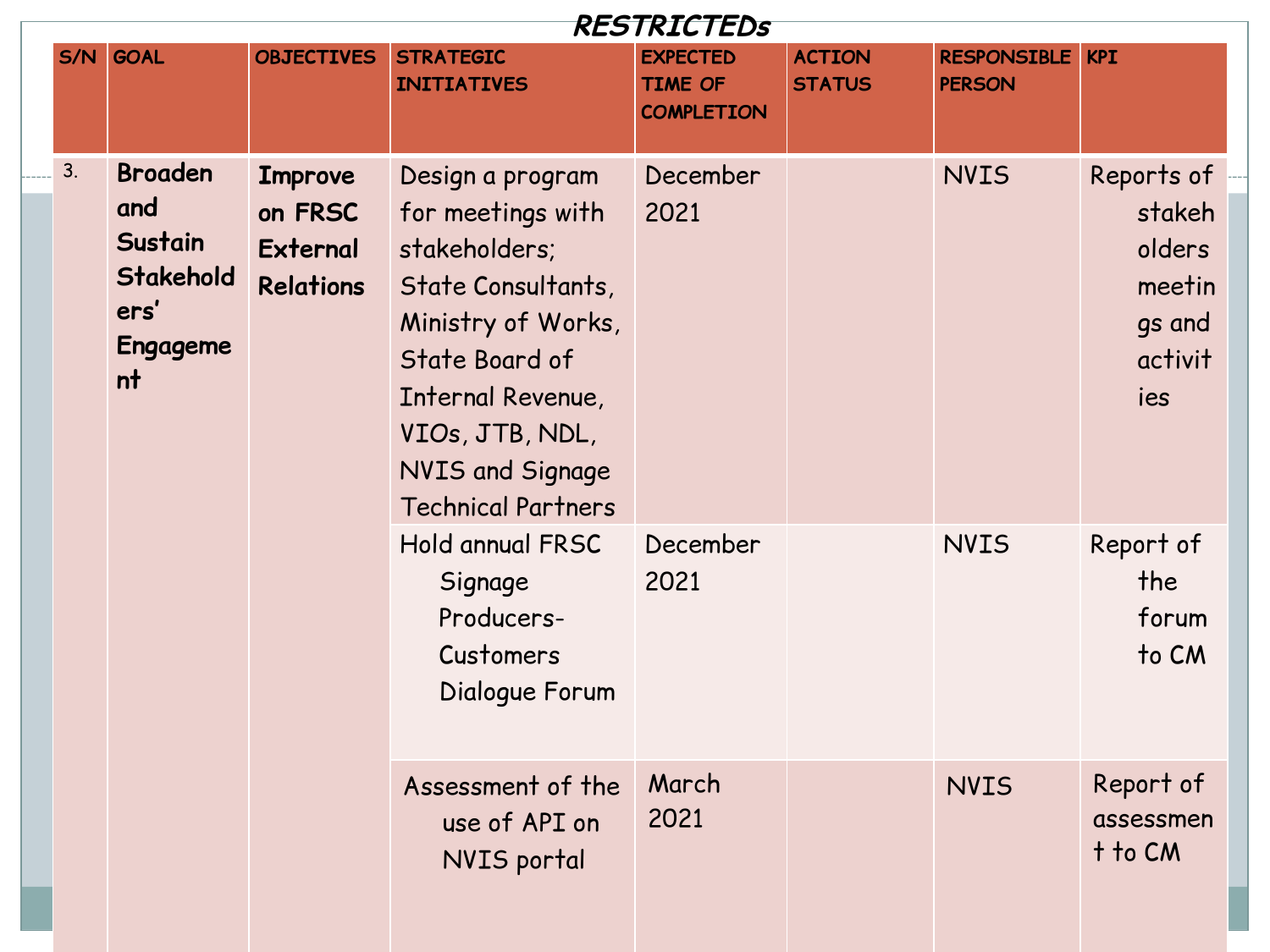

RESTRICTEDs
| S/N | GOAL | OBJECTIVES | STRATEGIC INITIATIVES | EXPECTED TIME OF COMPLETION | ACTION STATUS | RESPONSIBLE PERSON | KPI |
| --- | --- | --- | --- | --- | --- | --- | --- |
| 3. | Broaden and Sustain Stakeholders’ Engagement | Improve on FRSC External Relations | Design a program for meetings with stakeholders; State Consultants, Ministry of Works, State Board of Internal Revenue, VIOs, JTB, NDL, NVIS and Signage Technical Partners | December 2021 |  | NVIS | Reports of stakeholders meetings and activities |
|  |  |  | Hold annual FRSC Signage Producers-Customers Dialogue Forum | December 2021 |  | NVIS | Report of the forum to CM |
|  |  |  | Assessment of the use of API on NVIS portal | March 2021 |  | NVIS | Report of assessment to CM |